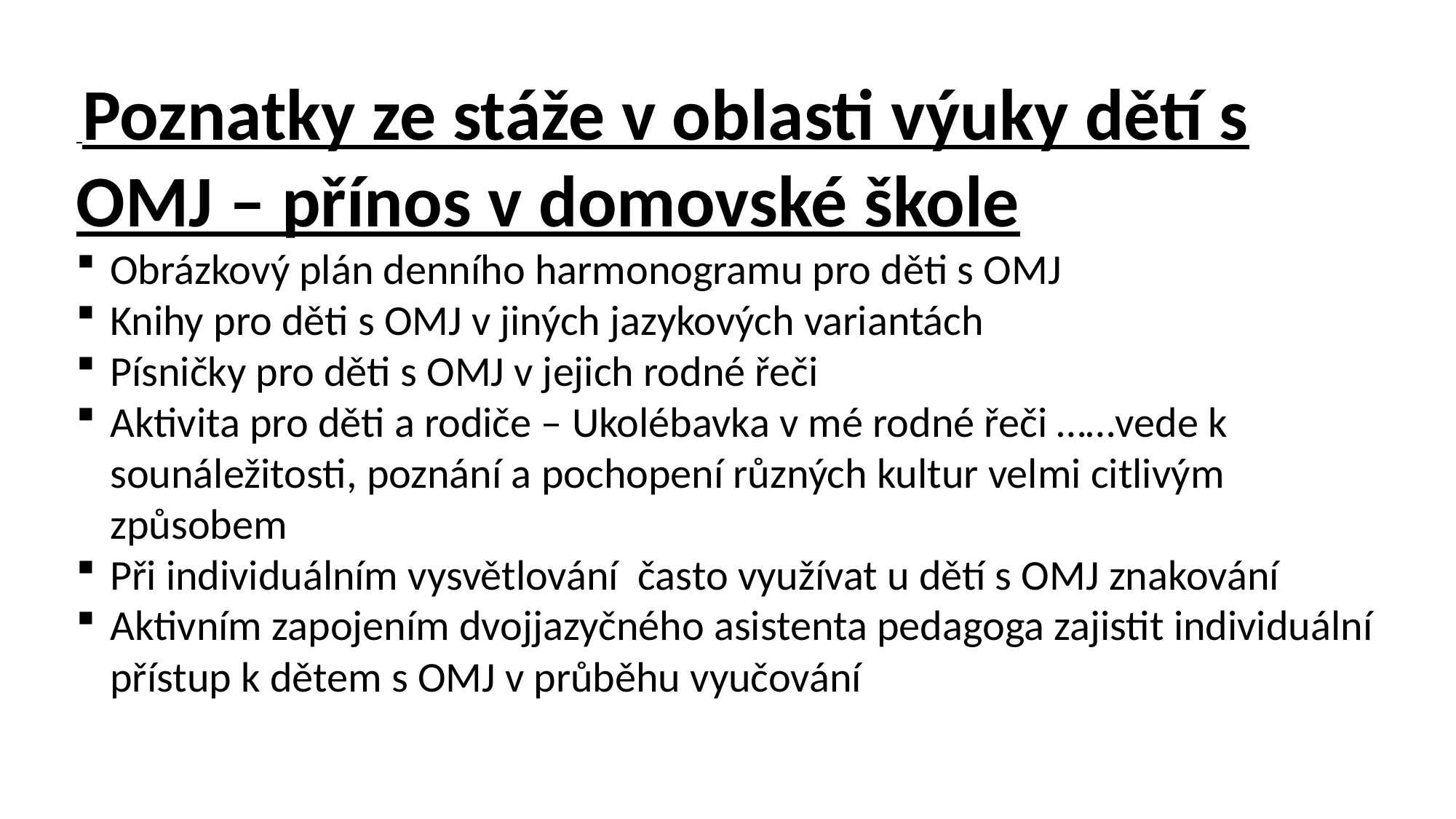

Poznatky ze stáže v oblasti výuky dětí s OMJ – přínos v domovské škole
Obrázkový plán denního harmonogramu pro děti s OMJ
Knihy pro děti s OMJ v jiných jazykových variantách
Písničky pro děti s OMJ v jejich rodné řeči
Aktivita pro děti a rodiče – Ukolébavka v mé rodné řeči ……vede k sounáležitosti, poznání a pochopení různých kultur velmi citlivým způsobem
Při individuálním vysvětlování  často využívat u dětí s OMJ znakování
Aktivním zapojením dvojjazyčného asistenta pedagoga zajistit individuální přístup k dětem s OMJ v průběhu vyučování